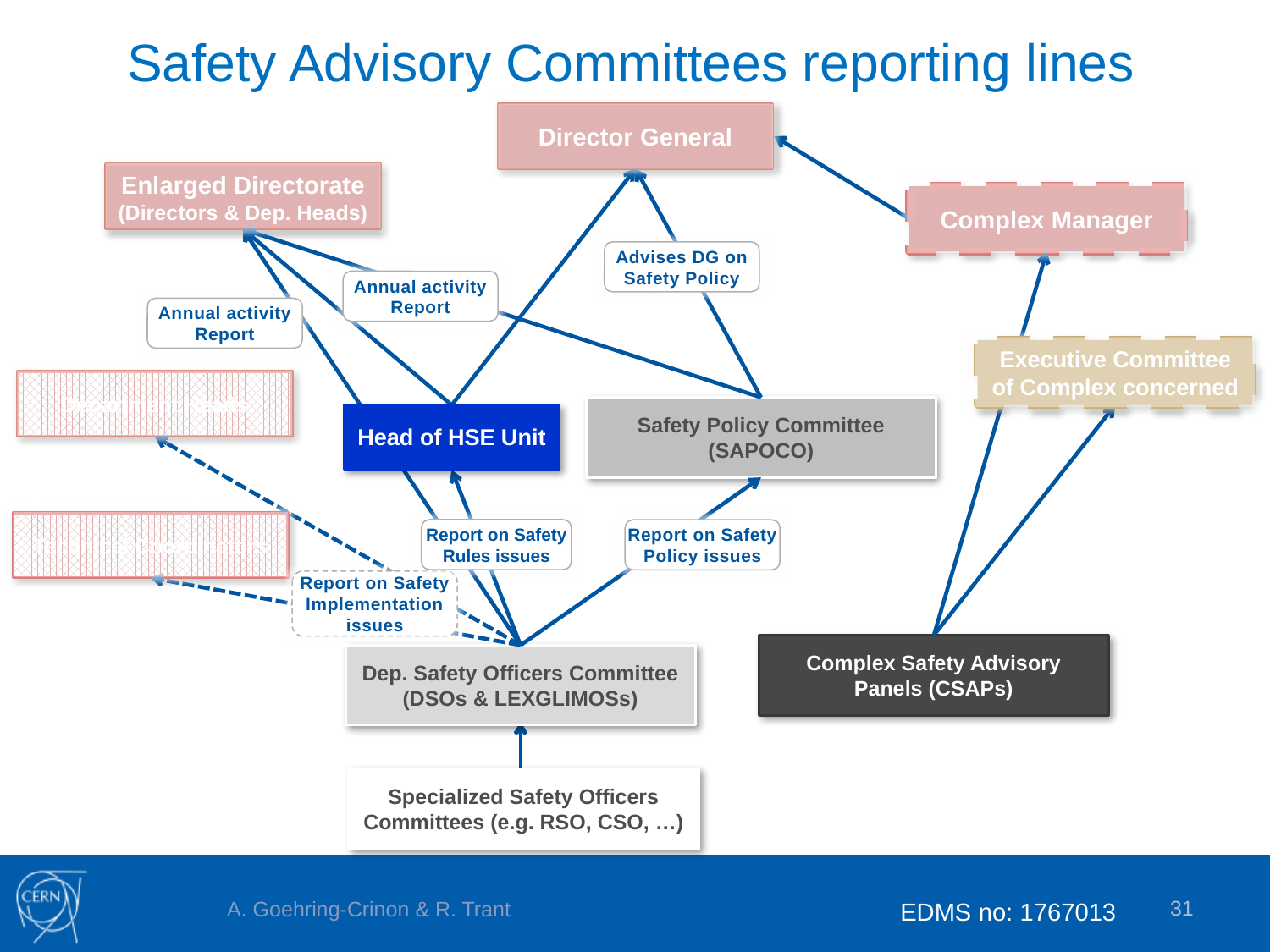

Safety Advisory Committees reporting lines
Director General

Enlarged Directorate (Directors & Dep. Heads)

Complex Manager
Advises DG on Safety Policy
Annual activity Report
Annual activity Report

Executive Committee of Complex concerned

Department Heads
Safety Policy Committee (SAPOCO)
Head of HSE Unit

Technical Coordinators
Report on Safety Rules issues
Report on Safety Policy issues
Report on Safety Implementation issues
Complex Safety Advisory Panels (CSAPs)
Dep. Safety Officers Committee
(DSOs & LEXGLIMOSs)
Specialized Safety Officers Committees (e.g. RSO, CSO, …)
31
A. Goehring-Crinon & R. Trant
EDMS no: 1767013